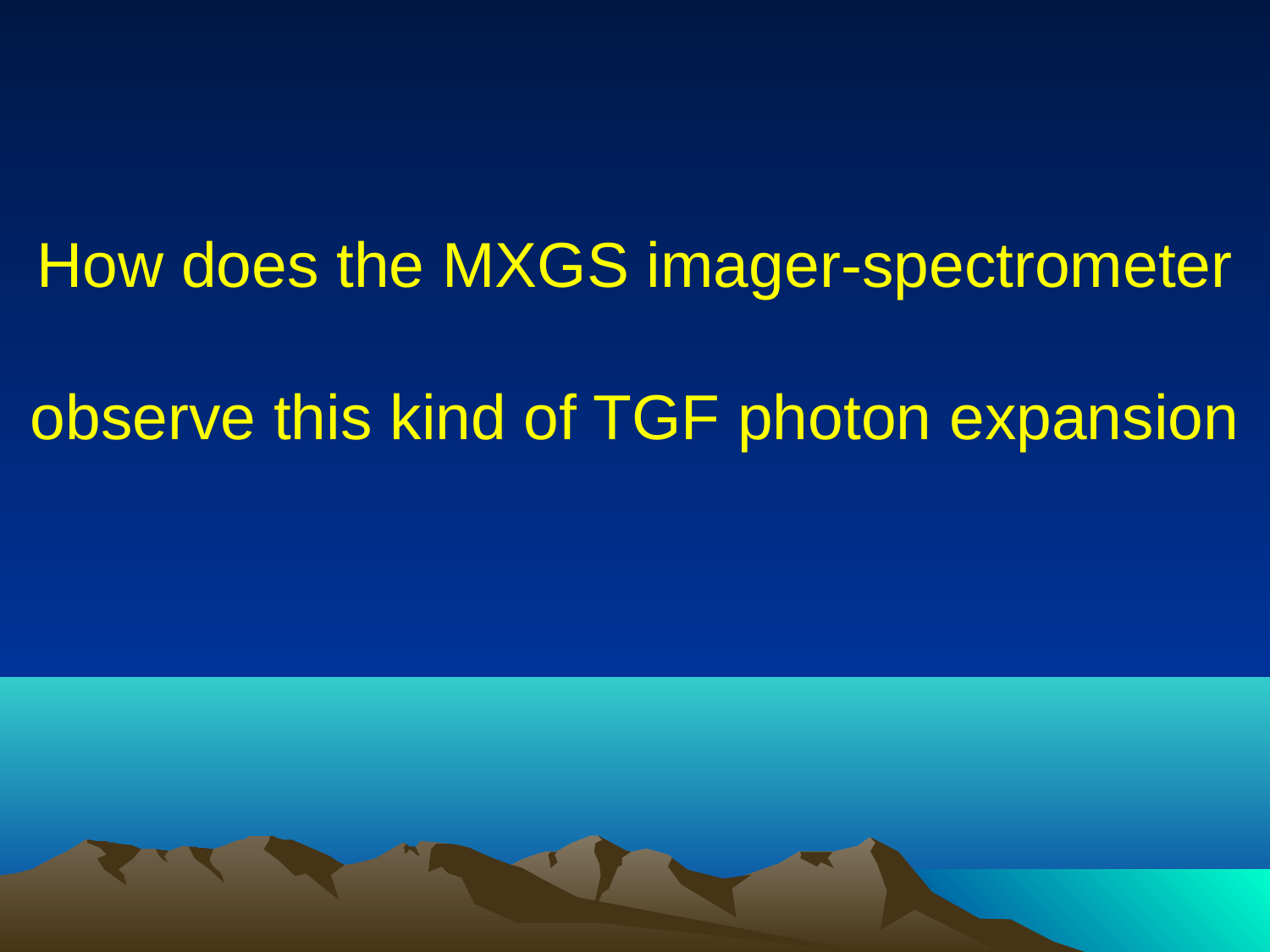

# How does the MXGS imager-spectrometer observe this kind of TGF photon expansion